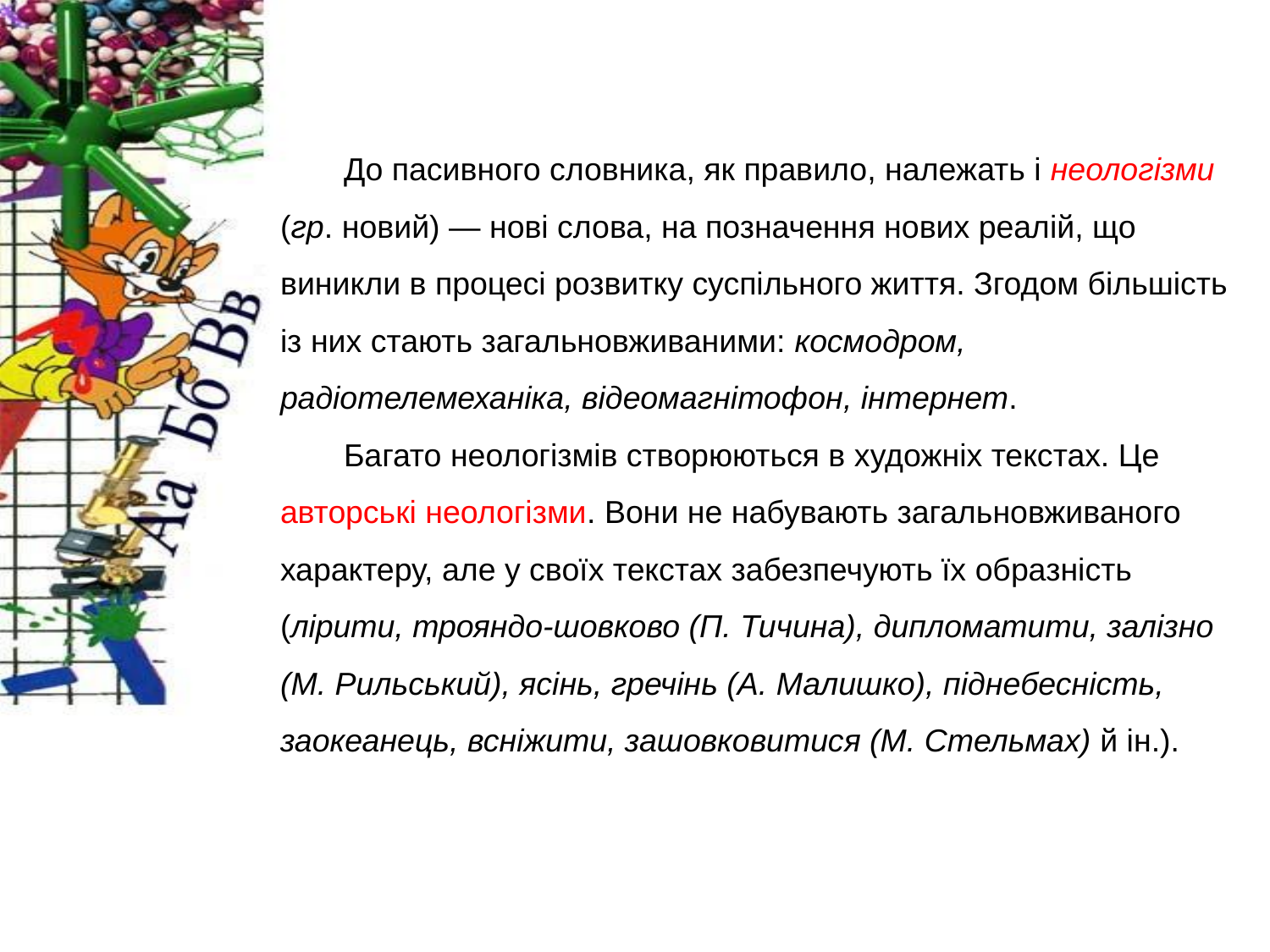

До пасивного словника, як правило, належать і неологізми (гр. новий) — нові слова, на позначення нових реалій, що виникли в процесі розвитку суспільного життя. Згодом більшість із них стають загальновживаними: космодром, радіотелемеханіка, відеомаг­нітофон, інтернет.
Багато неологізмів створюються в художніх текстах. Це автор­ські неологізми. Вони не набувають загальновживаного характеру, але у своїх текстах забезпечують їх образність (лірити, трояндо-шовково (П. Тичина), дипломатити, залізно (М. Рильський), ясінь, гречінь (А. Малишко), піднебесність, заокеанець, всніжити, зашовковитися (М. Стельмах) й ін.).